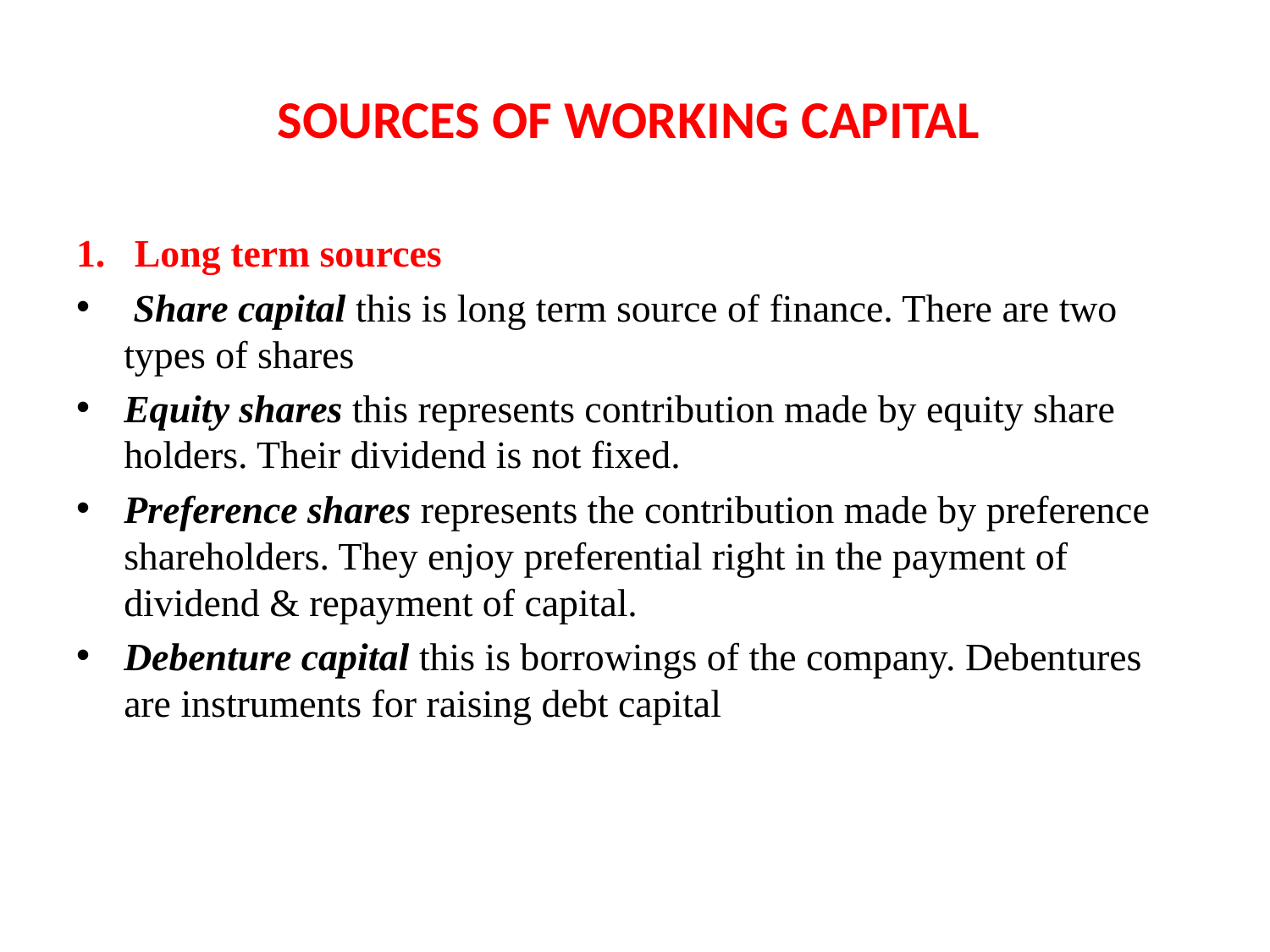

# SOURCES OF WORKING CAPITAL
1.   Long term sources
 Share capital this is long term source of finance. There are two types of shares
Equity shares this represents contribution made by equity share holders. Their dividend is not fixed.
Preference shares represents the contribution made by preference shareholders. They enjoy preferential right in the payment of dividend & repayment of capital.
Debenture capital this is borrowings of the company. Debentures are instruments for raising debt capital